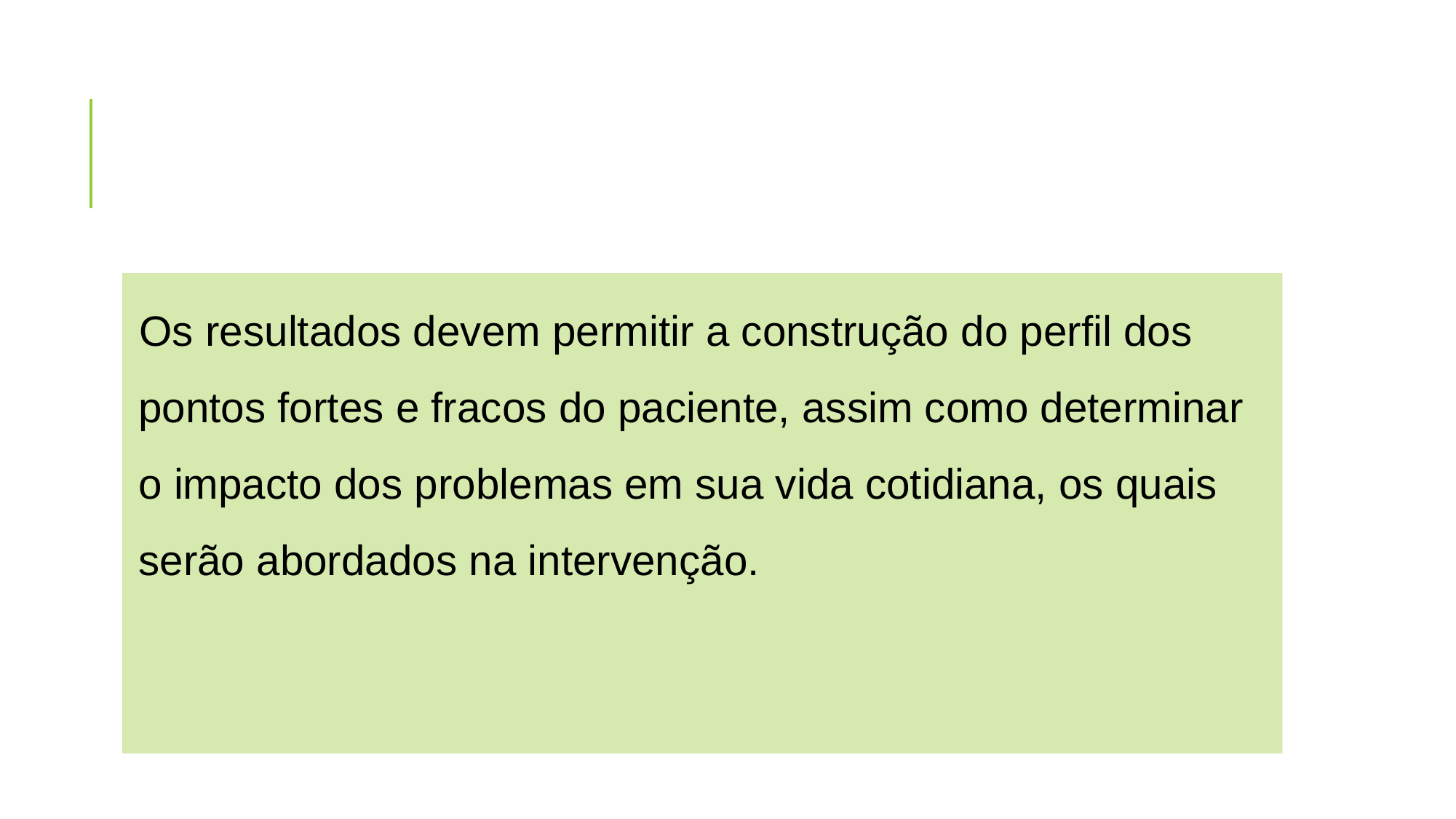

#
Os resultados devem permitir a construção do perfil dos pontos fortes e fracos do paciente, assim como determinar o impacto dos problemas em sua vida cotidiana, os quais serão abordados na intervenção.